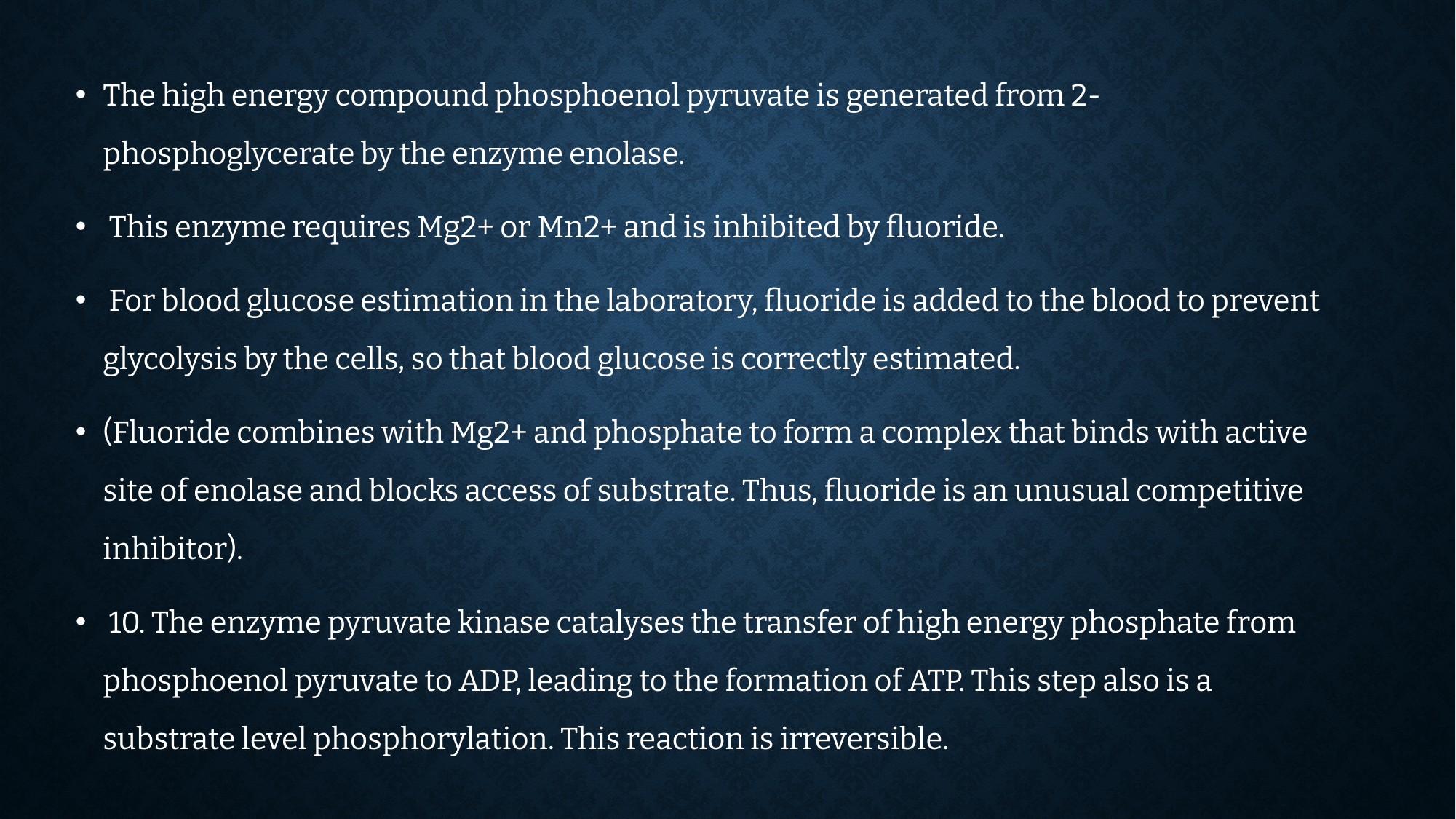

The high energy compound phosphoenol pyruvate is generated from 2-phosphoglycerate by the enzyme enolase.
 This enzyme requires Mg2+ or Mn2+ and is inhibited by fluoride.
 For blood glucose estimation in the laboratory, fluoride is added to the blood to prevent glycolysis by the cells, so that blood glucose is correctly estimated.
(Fluoride combines with Mg2+ and phosphate to form a complex that binds with active site of enolase and blocks access of substrate. Thus, fluoride is an unusual competitive inhibitor).
 10. The enzyme pyruvate kinase catalyses the transfer of high energy phosphate from phosphoenol pyruvate to ADP, leading to the formation of ATP. This step also is a substrate level phosphorylation. This reaction is irreversible.